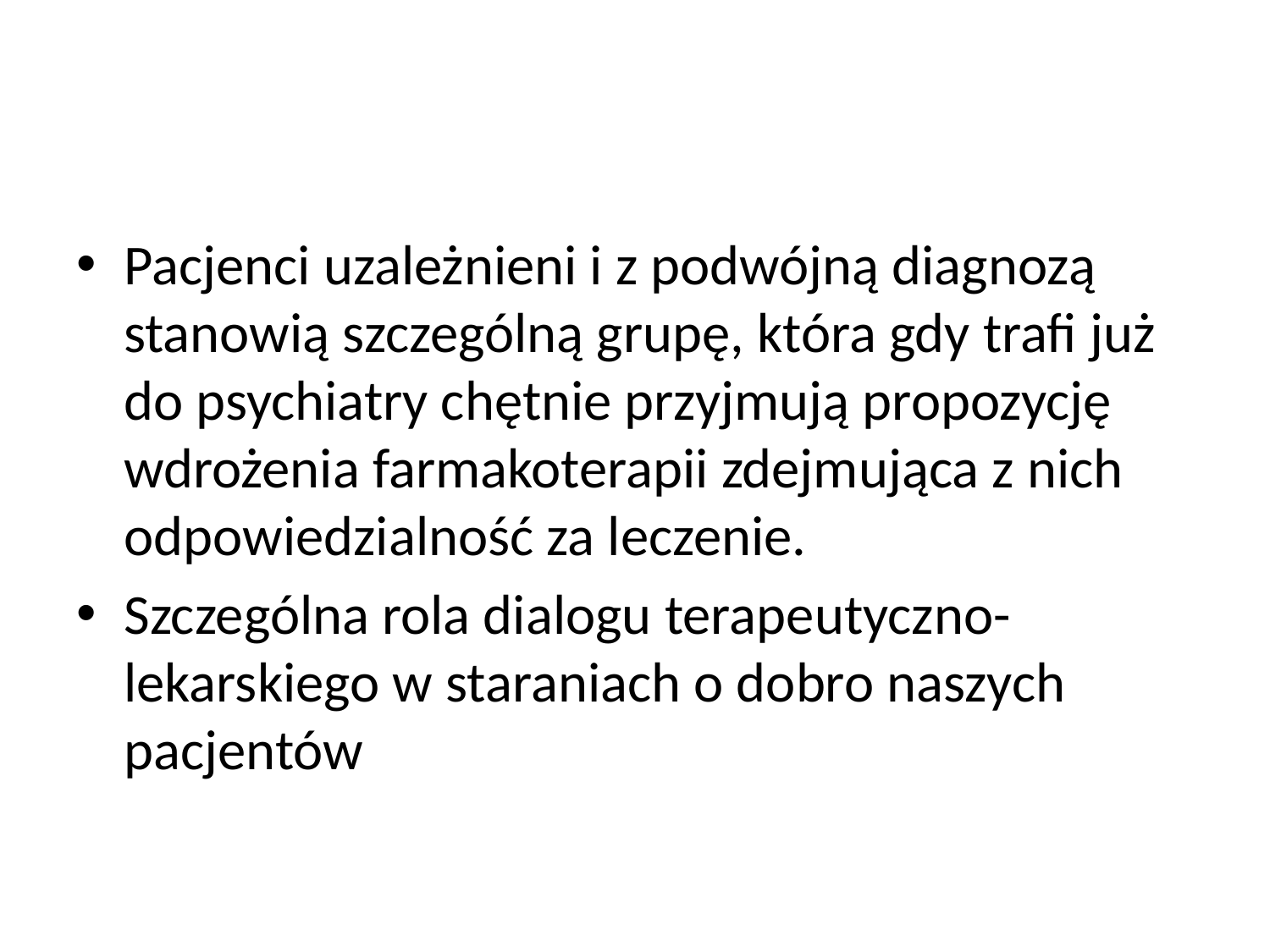

#
Pacjenci uzależnieni i z podwójną diagnozą stanowią szczególną grupę, która gdy trafi już do psychiatry chętnie przyjmują propozycję wdrożenia farmakoterapii zdejmująca z nich odpowiedzialność za leczenie.
Szczególna rola dialogu terapeutyczno-lekarskiego w staraniach o dobro naszych pacjentów